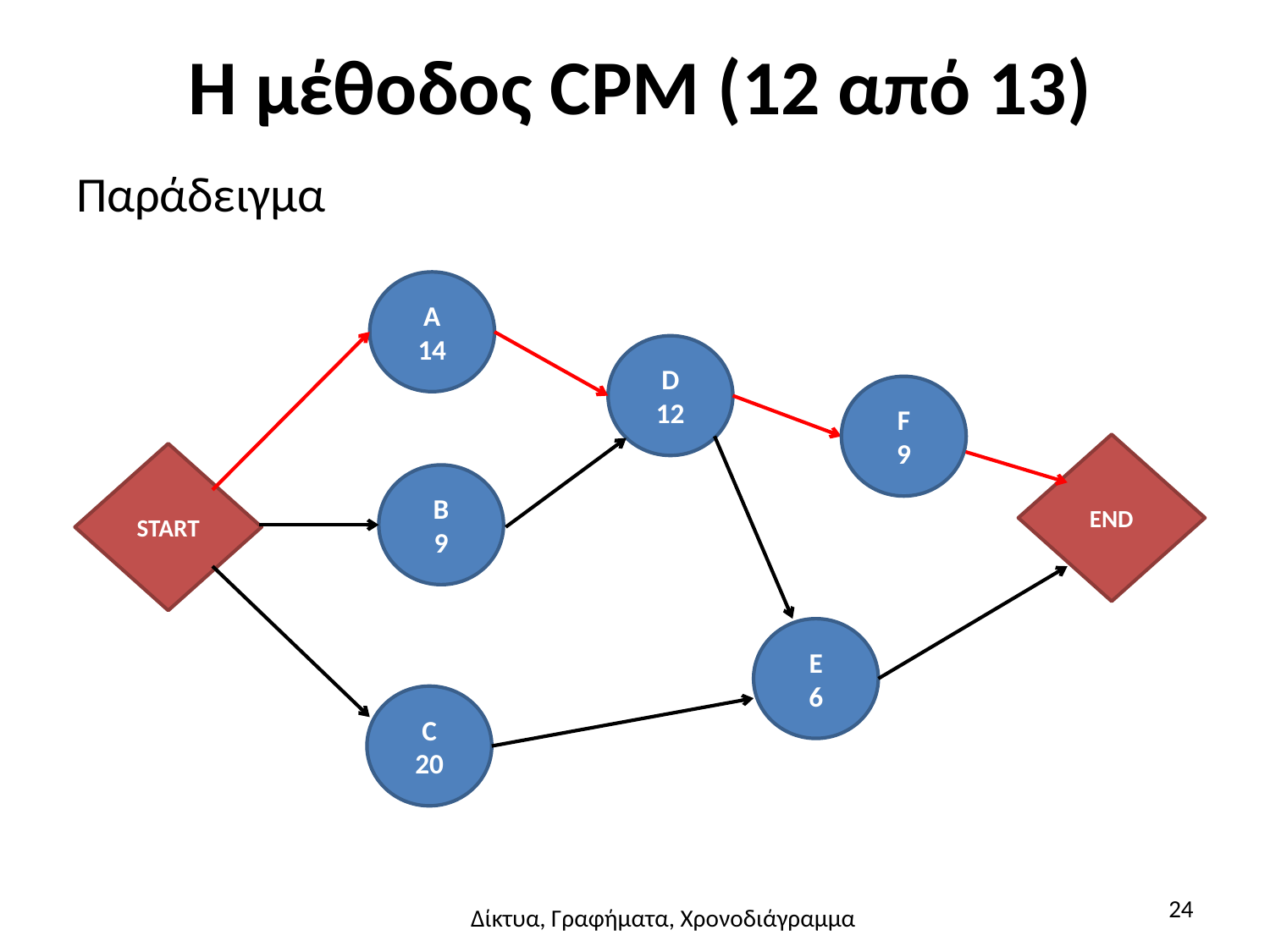

# Η μέθοδος CPM (12 από 13)
Παράδειγμα
A
14
D
12
F
9
END
START
B
9
E
6
C
20
24
Δίκτυα, Γραφήματα, Χρονοδιάγραμμα